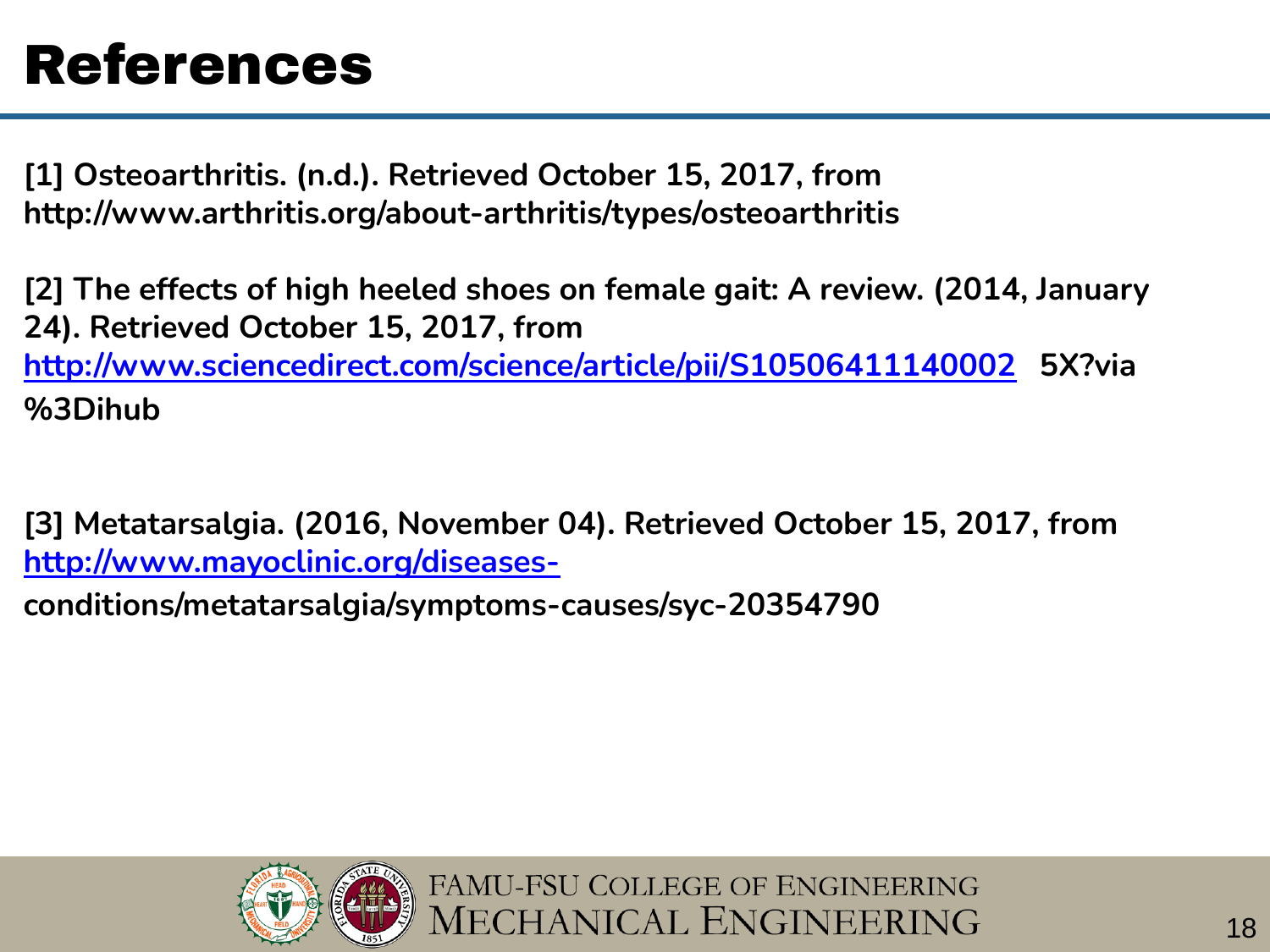

References
[1] Osteoarthritis. (n.d.). Retrieved October 15, 2017, from 	http://www.arthritis.org/about-arthritis/types/osteoarthritis

[2] The effects of high heeled shoes on female gait: A review. (2014, January 	24). Retrieved October 15, 2017, from 	http://www.sciencedirect.com/science/article/pii/S10506411140002	5X?via%3Dihub

[3] Metatarsalgia. (2016, November 04). Retrieved October 15, 2017, from 	http://www.mayoclinic.org/diseases-	conditions/metatarsalgia/symptoms-causes/syc-20354790